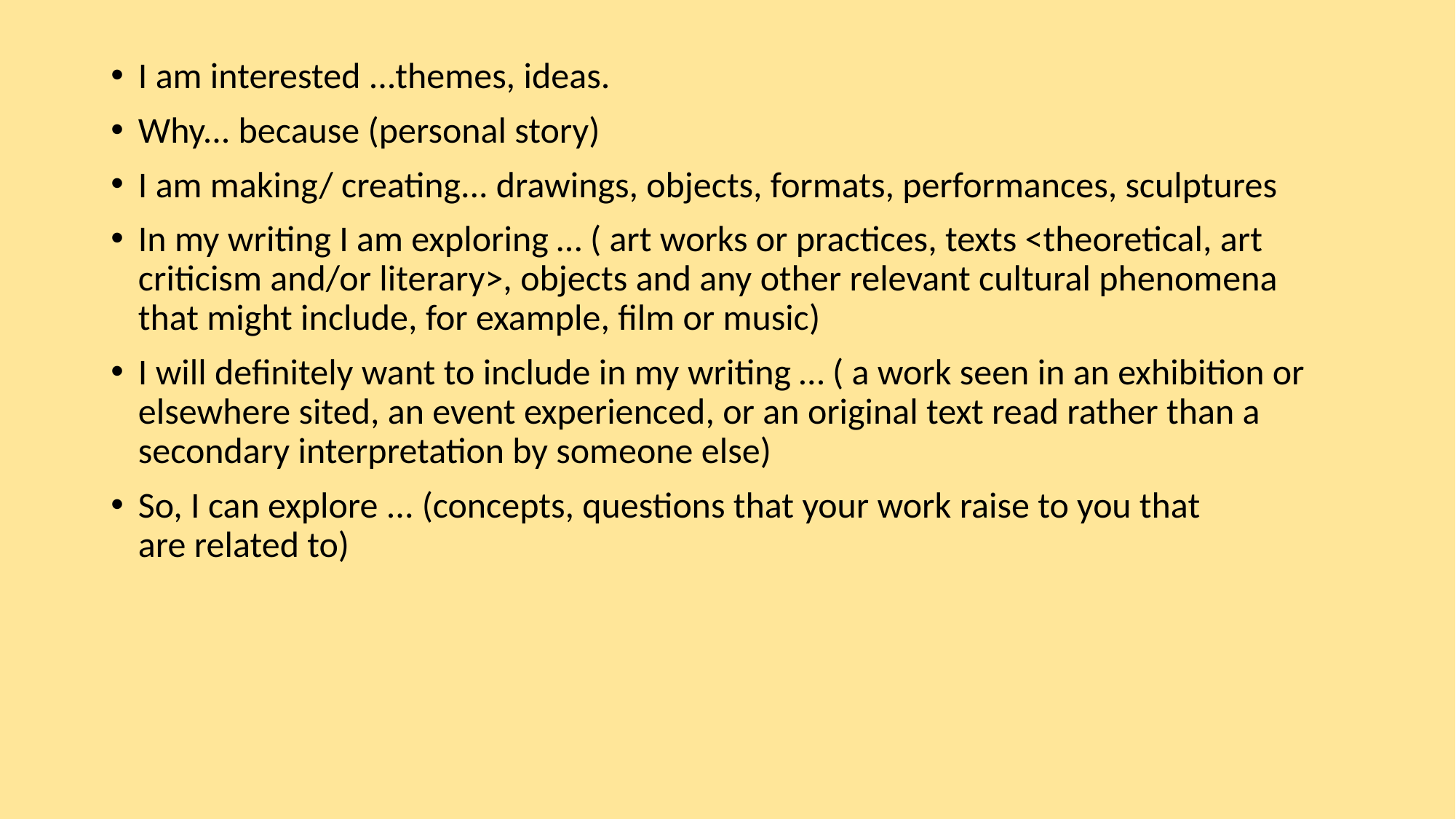

I am interested ...themes, ideas.
Why... because (personal story)
I am making/ creating... drawings, objects, formats, performances, sculptures
In my writing I am exploring … ( art works or practices, texts <theoretical, art criticism and/or literary>, objects and any other relevant cultural phenomena that might include, for example, film or music)
I will definitely want to include in my writing … ( a work seen in an exhibition or elsewhere sited, an event experienced, or an original text read rather than a secondary interpretation by someone else)
So, I can explore ... (concepts, questions that your work raise to you that are related to)